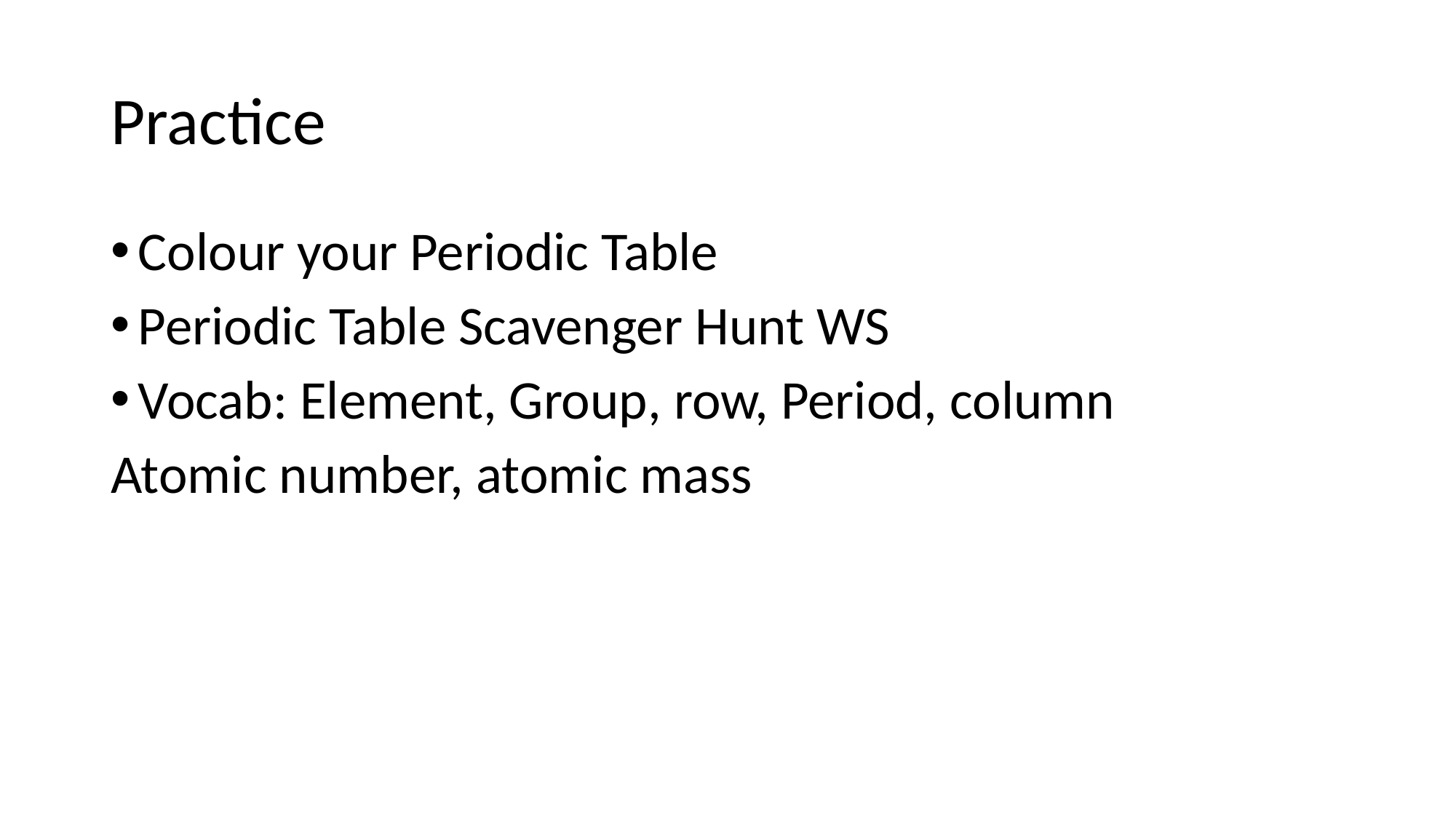

# Practice
Colour your Periodic Table
Periodic Table Scavenger Hunt WS
Vocab: Element, Group, row, Period, column
Atomic number, atomic mass